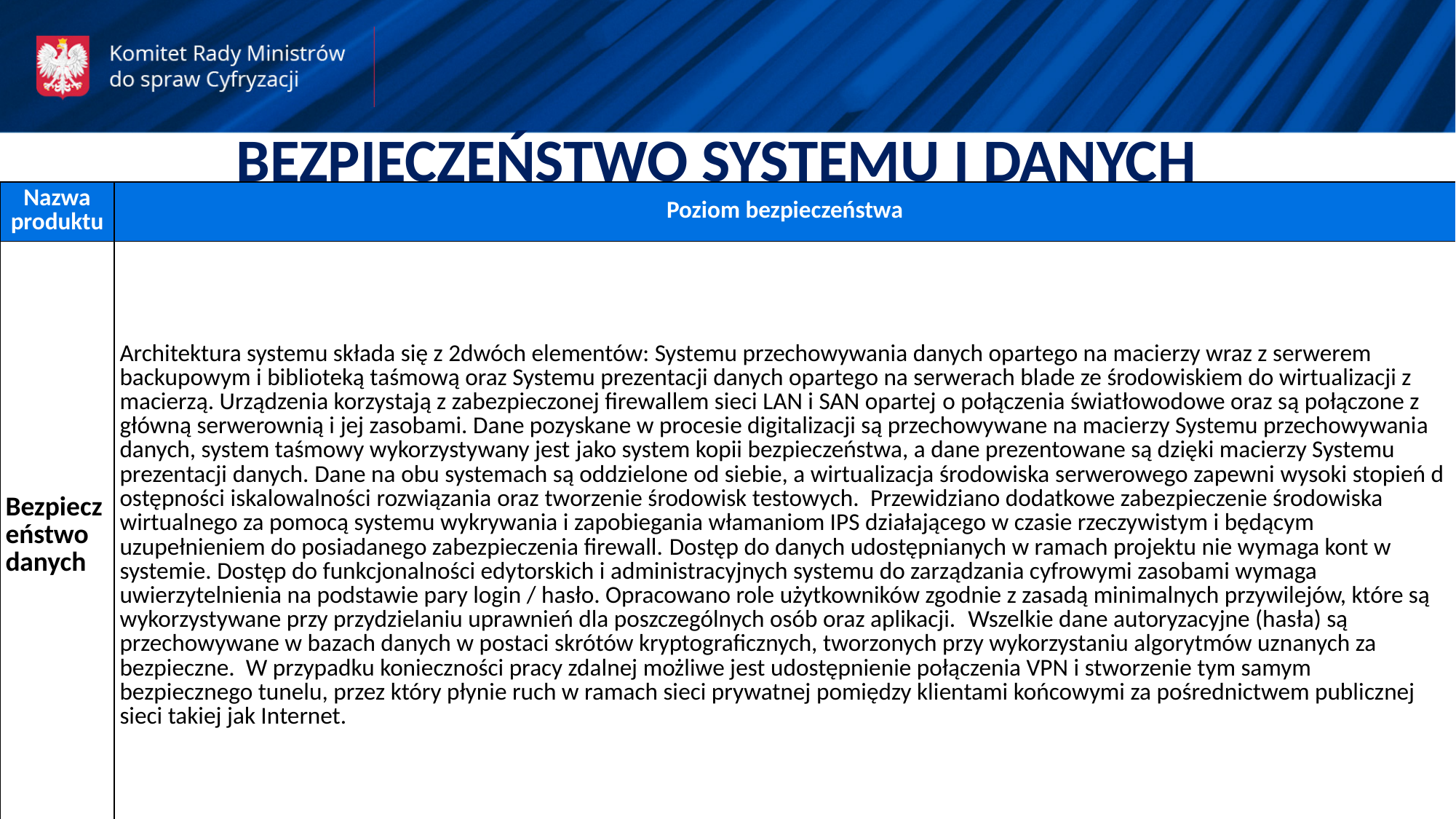

BEZPIECZEŃSTWO SYSTEMU I DANYCH
| Nazwa produktu | Poziom bezpieczeństwa |
| --- | --- |
| Bezpieczeństwo danych | Architektura systemu składa się z 2dwóch elementów: Systemu przechowywania danych opartego na macierzy wraz z serwerem backupowym i biblioteką taśmową oraz Systemu prezentacji danych opartego na serwerach blade ze środowiskiem do wirtualizacji z macierzą. Urządzenia korzystają z zabezpieczonej firewallem sieci LAN i SAN opartej o połączenia światłowodowe oraz są połączone z główną serwerownią i jej zasobami. Dane pozyskane w procesie digitalizacji są przechowywane na macierzy Systemu przechowywania danych, system taśmowy wykorzystywany jest jako system kopii bezpieczeństwa, a dane prezentowane są dzięki macierzy Systemu prezentacji danych. Dane na obu systemach są oddzielone od siebie, a wirtualizacja środowiska serwerowego zapewni wysoki stopień dostępności iskalowalności rozwiązania oraz tworzenie środowisk testowych.  Przewidziano dodatkowe zabezpieczenie środowiska wirtualnego za pomocą systemu wykrywania i zapobiegania włamaniom IPS działającego w czasie rzeczywistym i będącym uzupełnieniem do posiadanego zabezpieczenia firewall. Dostęp do danych udostępnianych w ramach projektu nie wymaga kont w systemie. Dostęp do funkcjonalności edytorskich i administracyjnych systemu do zarządzania cyfrowymi zasobami wymaga uwierzytelnienia na podstawie pary login / hasło. Opracowano role użytkowników zgodnie z zasadą minimalnych przywilejów, które są wykorzystywane przy przydzielaniu uprawnień dla poszczególnych osób oraz aplikacji.  Wszelkie dane autoryzacyjne (hasła) są przechowywane w bazach danych w postaci skrótów kryptograficznych, tworzonych przy wykorzystaniu algorytmów uznanych za bezpieczne.  W przypadku konieczności pracy zdalnej możliwe jest udostępnienie połączenia VPN i stworzenie tym samym bezpiecznego tunelu, przez który płynie ruch w ramach sieci prywatnej pomiędzy klientami końcowymi za pośrednictwem publicznej sieci takiej jak Internet. |